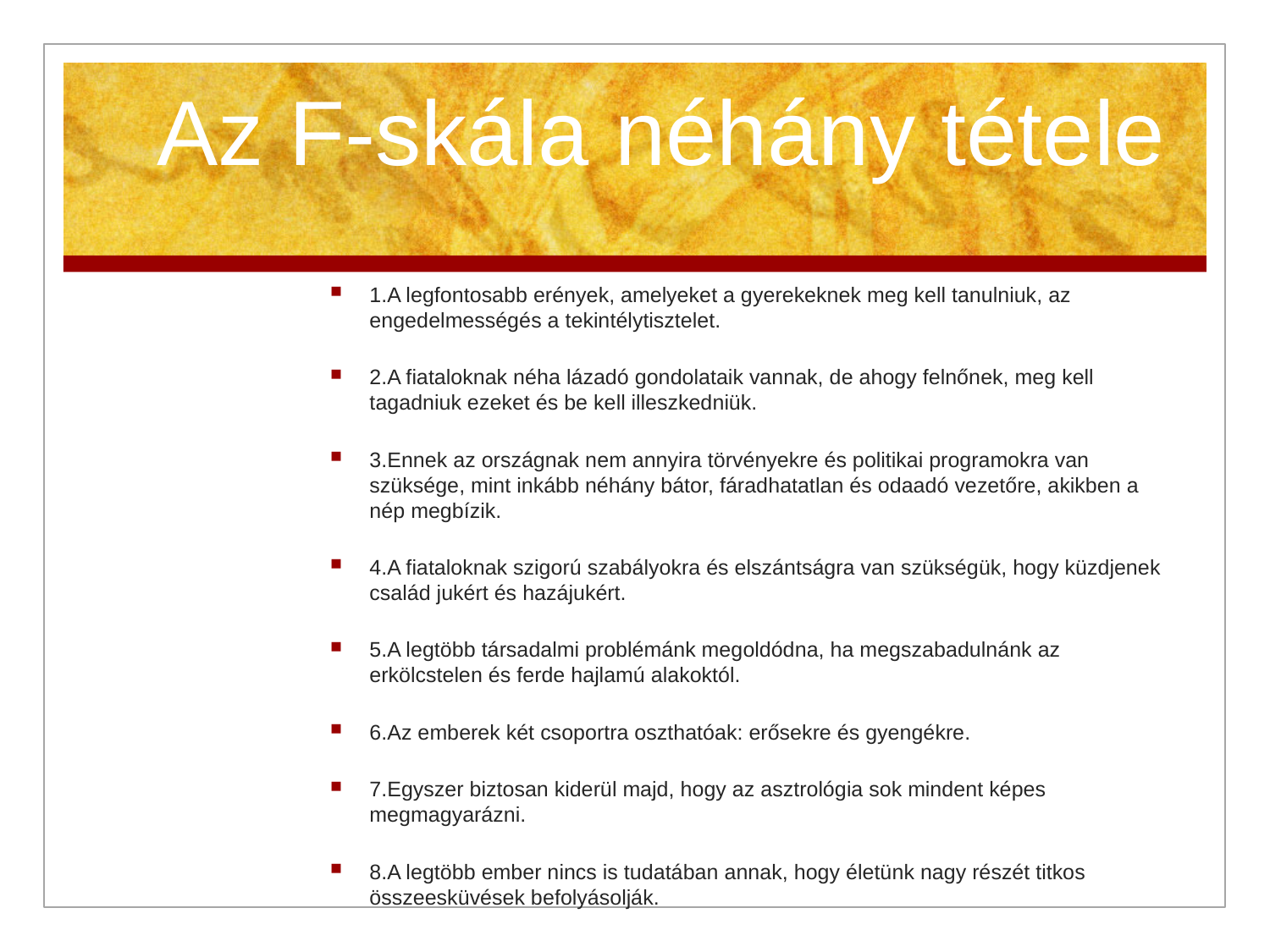

# Az F-skála néhány tétele
1.A legfontosabb erények, amelyeket a gyerekeknek meg kell tanulniuk, az engedelmességés a tekintélytisztelet.
2.A fiataloknak néha lázadó gondolataik vannak, de ahogy felnőnek, meg kell tagadniuk ezeket és be kell illeszkedniük.
3.Ennek az országnak nem annyira törvényekre és politikai programokra van szüksége, mint inkább néhány bátor, fáradhatatlan és odaadó vezetőre, akikben a nép megbízik.
4.A fiataloknak szigorú szabályokra és elszántságra van szükségük, hogy küzdjenek család jukért és hazájukért.
5.A legtöbb társadalmi problémánk megoldódna, ha megszabadulnánk az erkölcstelen és ferde hajlamú alakoktól.
6.Az emberek két csoportra oszthatóak: erősekre és gyengékre.
7.Egyszer biztosan kiderül majd, hogy az asztrológia sok mindent képes megmagyarázni.
8.A legtöbb ember nincs is tudatában annak, hogy életünk nagy részét titkos összeesküvések befolyásolják.